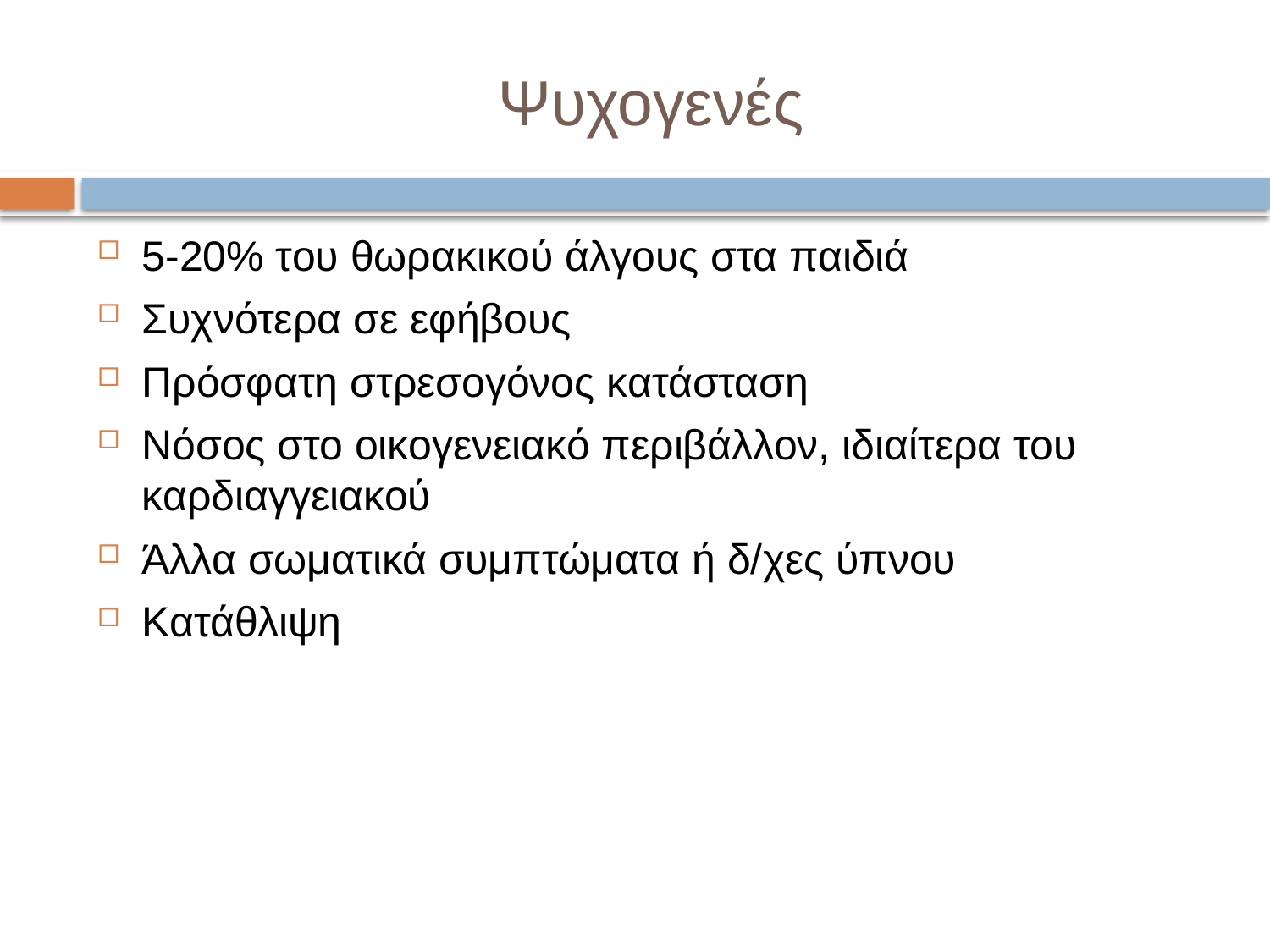

# Ψυχογενές
5-20% του θωρακικού άλγους στα παιδιά
Συχνότερα σε εφήβους
Πρόσφατη στρεσογόνος κατάσταση
Νόσος στο οικογενειακό περιβάλλον, ιδιαίτερα του καρδιαγγειακού
Άλλα σωματικά συμπτώματα ή δ/χες ύπνου
Κατάθλιψη